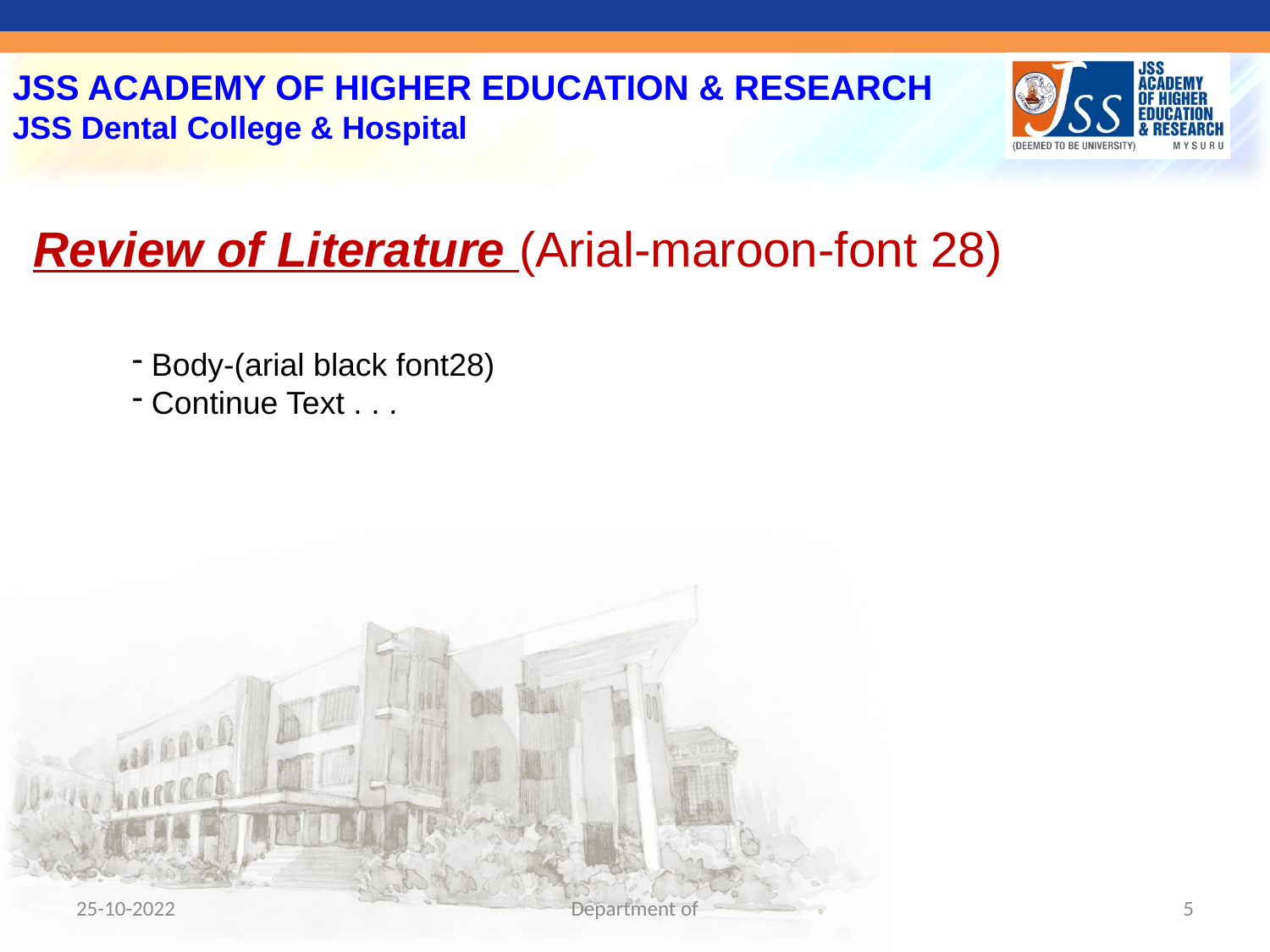

Review of Literature (Arial-maroon-font 28)
 Body-(arial black font28)
 Continue Text . . .
25-10-2022
Department of
5